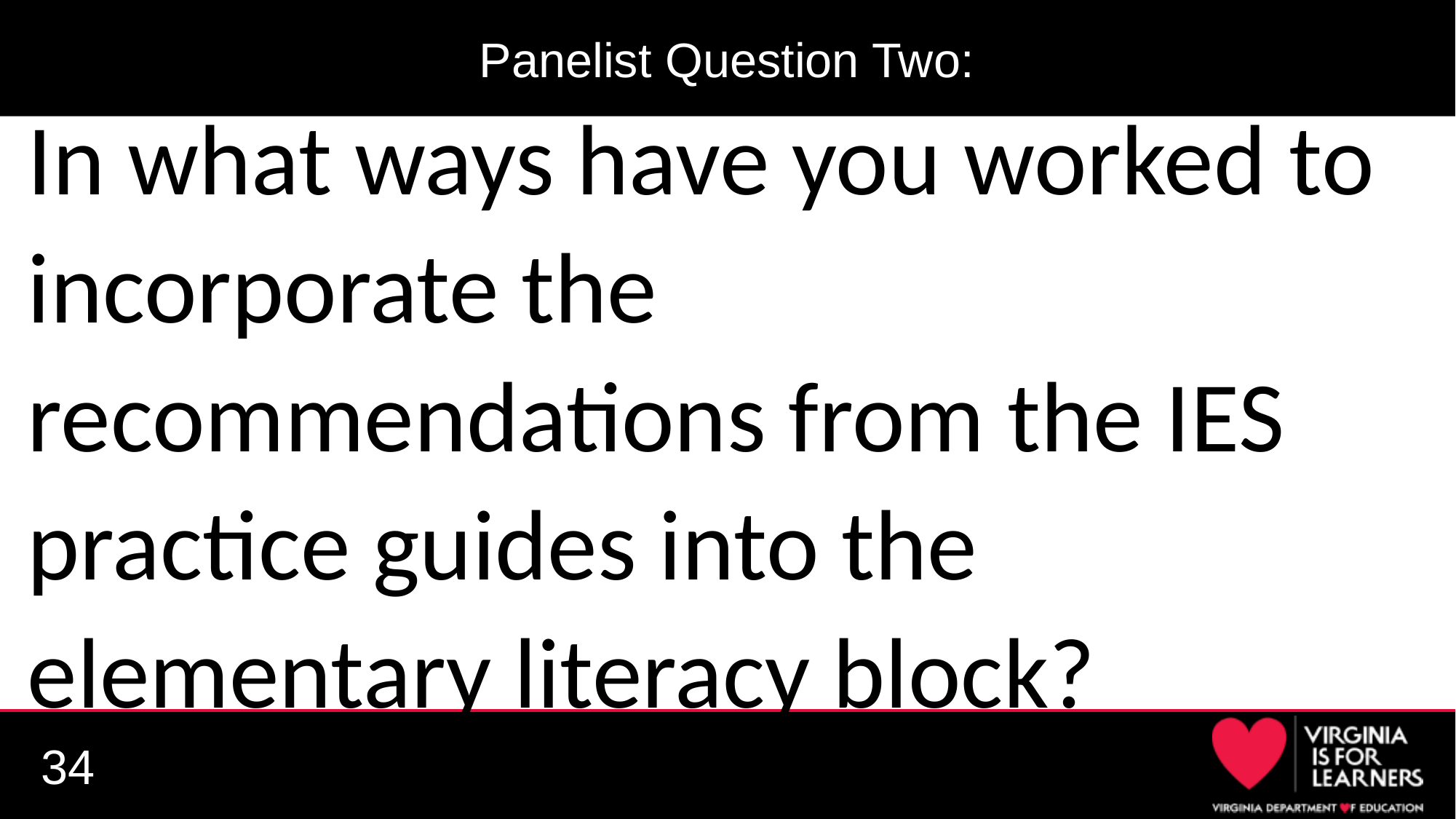

# Panelist Question Two:
In what ways have you worked to incorporate the recommendations from the IES practice guides into the elementary literacy block?